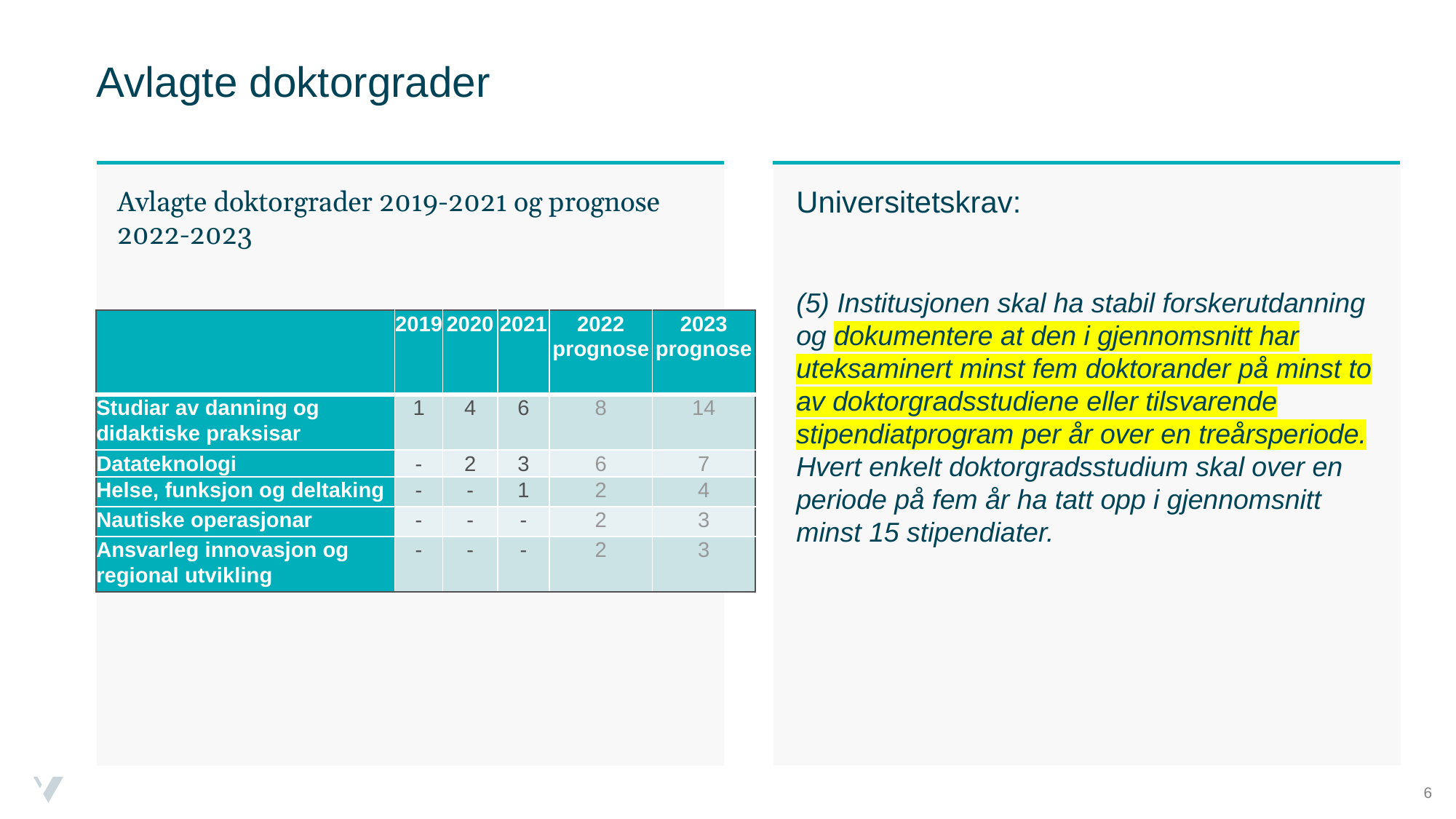

# Avlagte doktorgrader
Universitetskrav:

(5) Institusjonen skal ha stabil forskerutdanning og dokumentere at den i gjennomsnitt har uteksaminert minst fem doktorander på minst to av doktorgradsstudiene eller tilsvarende stipendiatprogram per år over en treårsperiode. Hvert enkelt doktorgradsstudium skal over en periode på fem år ha tatt opp i gjennomsnitt minst 15 stipendiater.

Avlagte doktorgrader 2019-2021 og prognose 2022-2023

|  | 2019 | 2020 | 2021 | 2022 prognose | 2023 prognose |
| --- | --- | --- | --- | --- | --- |
| Studiar av danning og didaktiske praksisar | 1 | 4 | 6 | 8 | 14 |
| Datateknologi | - | 2 | 3 | 6 | 7 |
| Helse, funksjon og deltaking | - | - | 1 | 2 | 4 |
| Nautiske operasjonar | - | - | - | 2 | 3 |
| Ansvarleg innovasjon og regional utvikling | - | - | - | 2 | 3 |

6